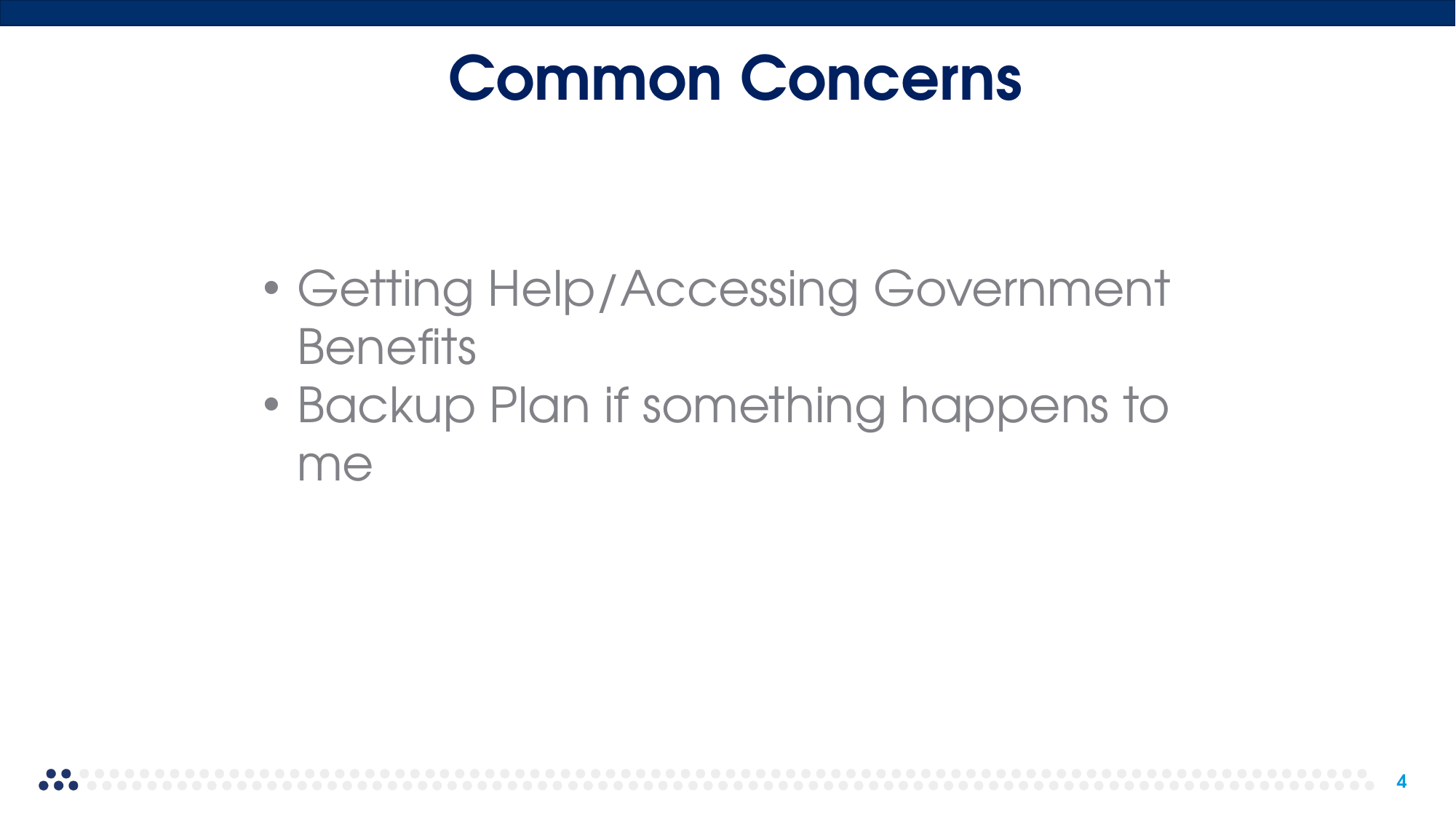

Common Concerns
Getting Help/Accessing Government Benefits
Backup Plan if something happens to me

4